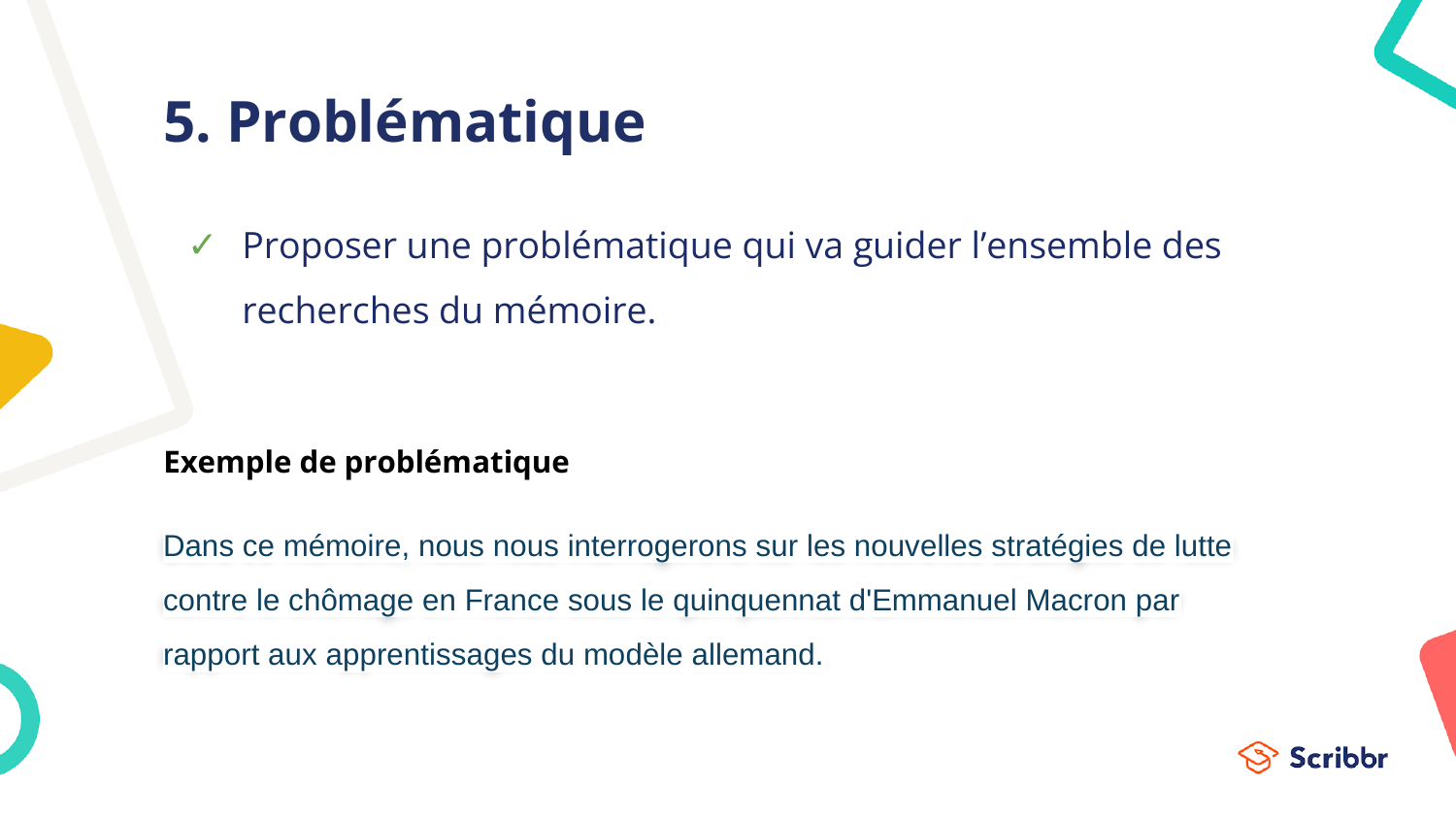

# 5. Problématique
Proposer une problématique qui va guider l’ensemble des recherches du mémoire.

Exemple de problématique
Dans ce mémoire, nous nous interrogerons sur les nouvelles stratégies de lutte contre le chômage en France sous le quinquennat d'Emmanuel Macron par rapport aux apprentissages du modèle allemand.